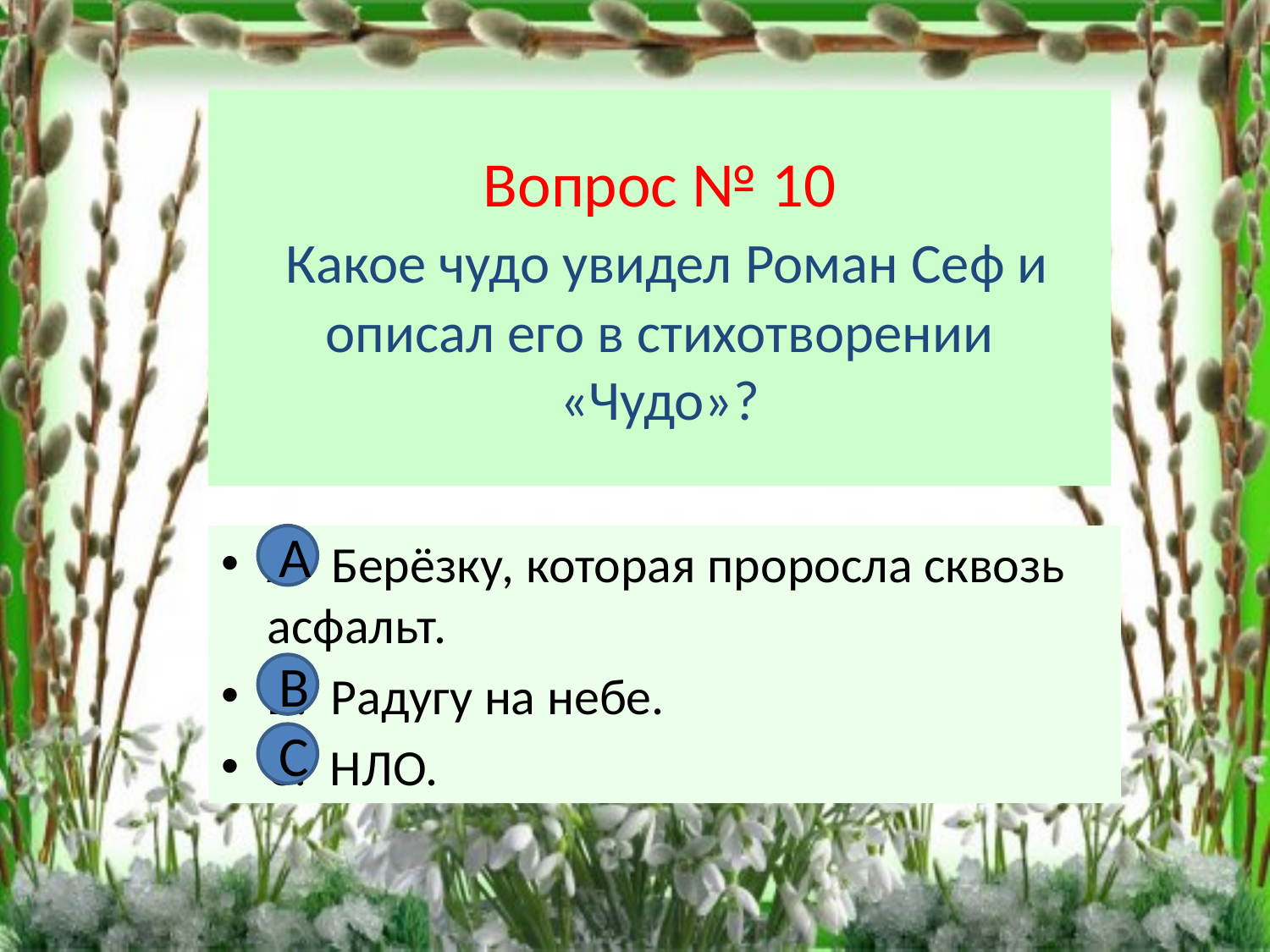

# Вопрос № 10 Какое чудо увидел Роман Сеф и описал его в стихотворении «Чудо»?
А   Берёзку, которая проросла сквозь асфальт.
В.  Радугу на небе.
С.  НЛО.

А
В
С